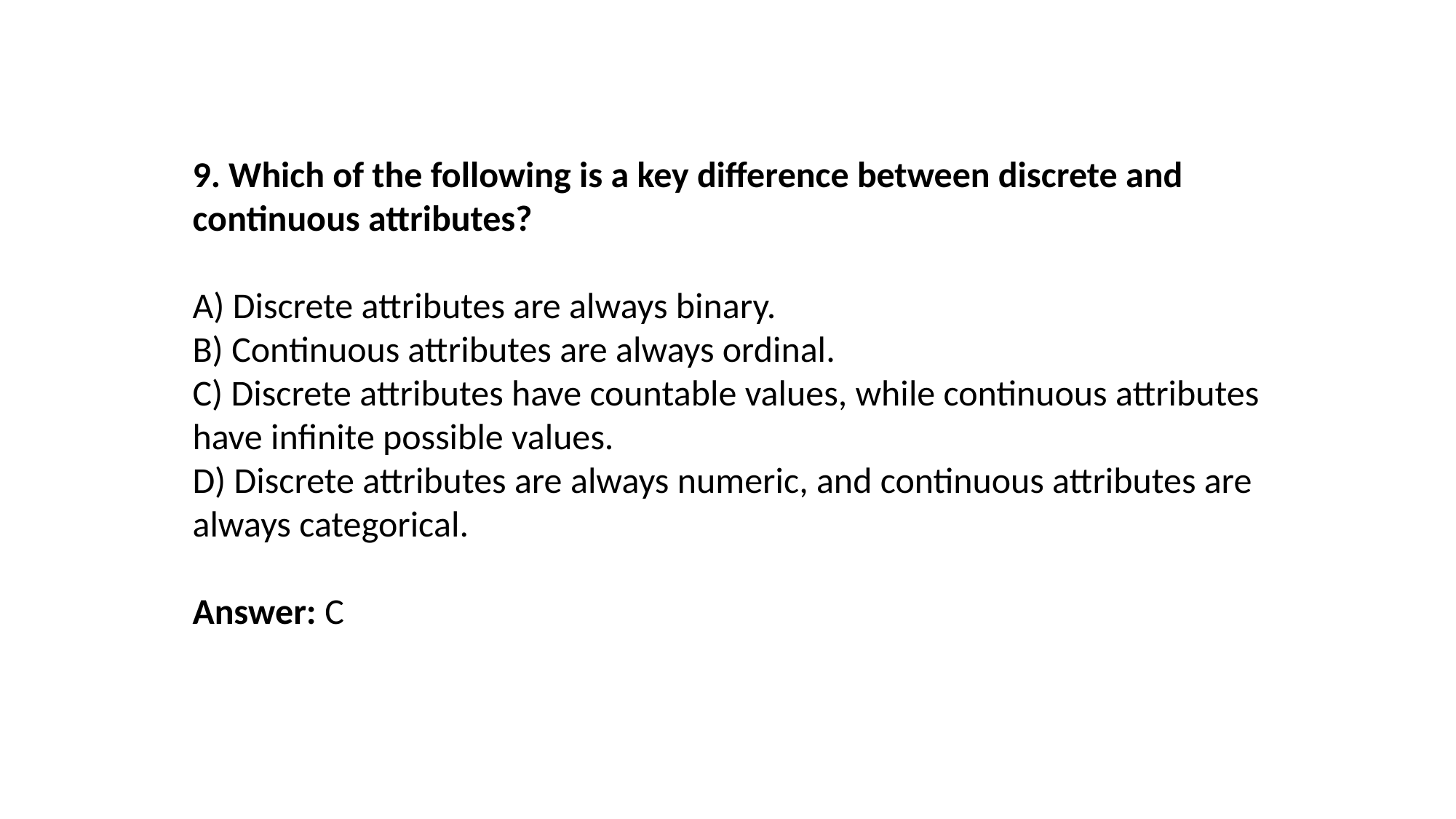

9. Which of the following is a key difference between discrete and continuous attributes?

A) Discrete attributes are always binary.
B) Continuous attributes are always ordinal.
C) Discrete attributes have countable values, while continuous attributes have infinite possible values.
D) Discrete attributes are always numeric, and continuous attributes are always categorical.

Answer: C